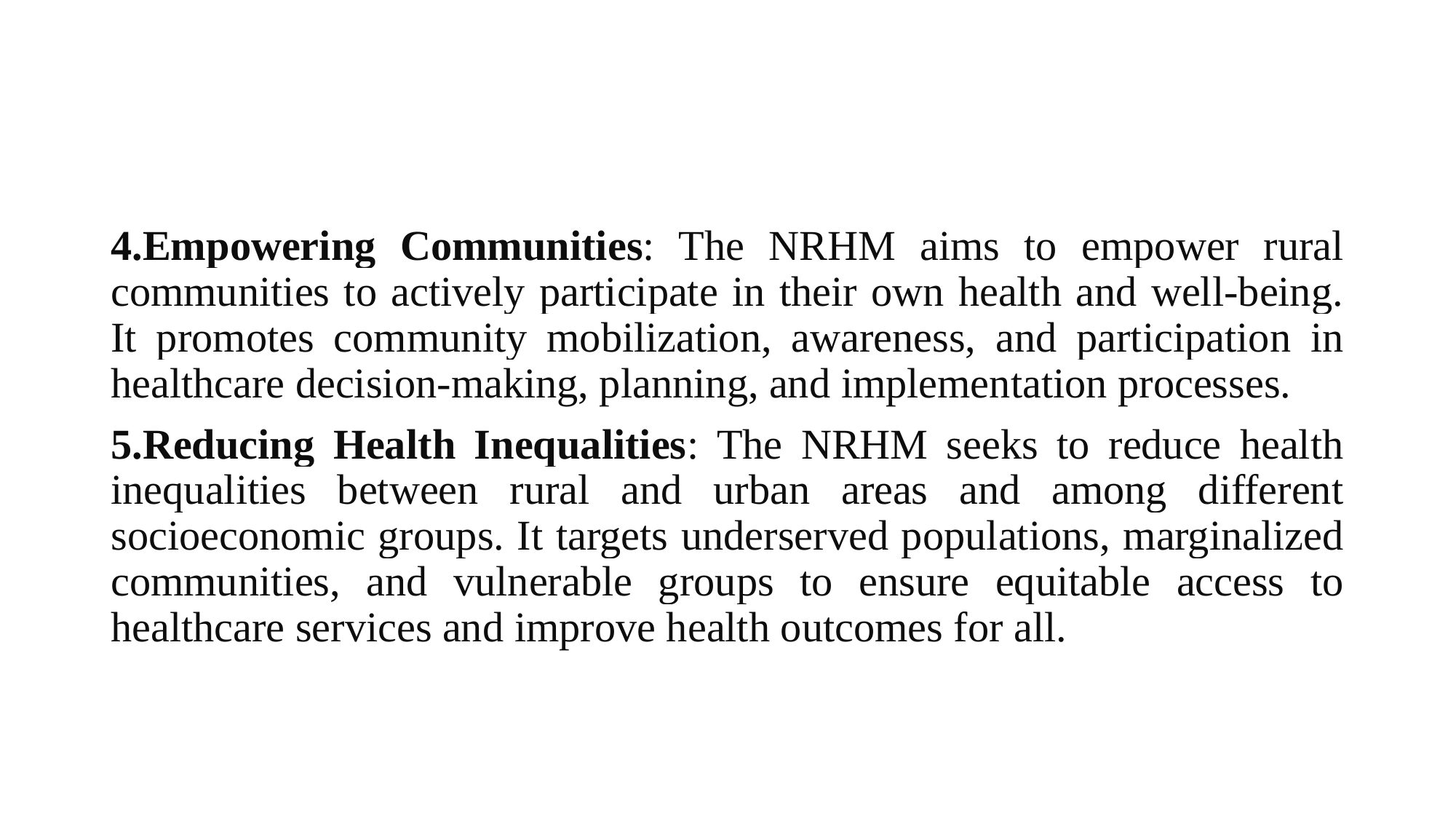

#
4.Empowering Communities: The NRHM aims to empower rural communities to actively participate in their own health and well-being. It promotes community mobilization, awareness, and participation in healthcare decision-making, planning, and implementation processes.
5.Reducing Health Inequalities: The NRHM seeks to reduce health inequalities between rural and urban areas and among different socioeconomic groups. It targets underserved populations, marginalized communities, and vulnerable groups to ensure equitable access to healthcare services and improve health outcomes for all.